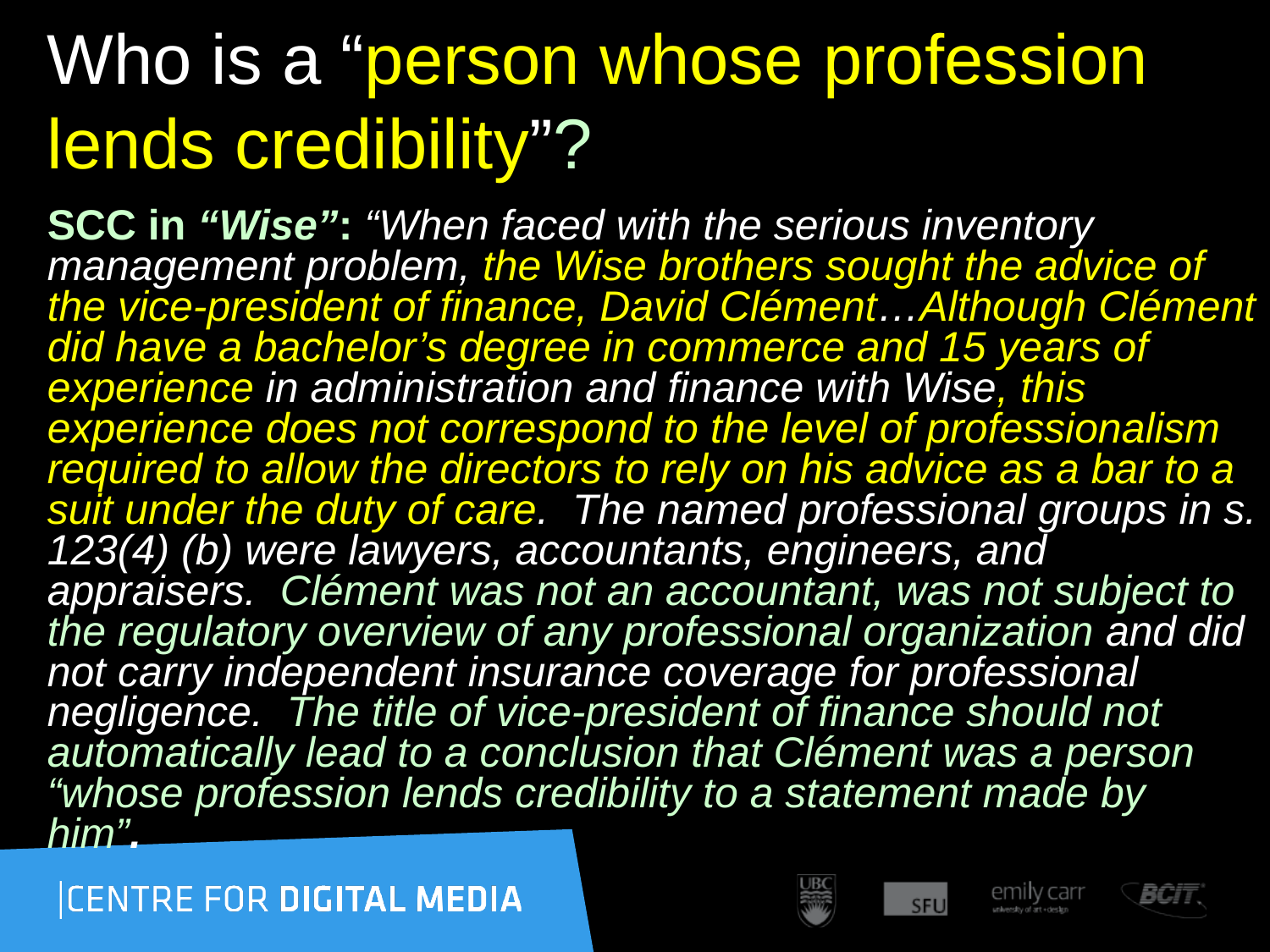

# Who is a “person whose profession lends credibility”?
SCC in “Wise”: “When faced with the serious inventory management problem, the Wise brothers sought the advice of the vice-president of finance, David Clément…Although Clément did have a bachelor’s degree in commerce and 15 years of experience in administration and finance with Wise, this experience does not correspond to the level of professionalism required to allow the directors to rely on his advice as a bar to a suit under the duty of care.  The named professional groups in s. 123(4) (b) were lawyers, accountants, engineers, and appraisers.  Clément was not an accountant, was not subject to the regulatory overview of any professional organization and did not carry independent insurance coverage for professional negligence.  The title of vice-president of finance should not automatically lead to a conclusion that Clément was a person “whose profession lends credibility to a statement made by him”.